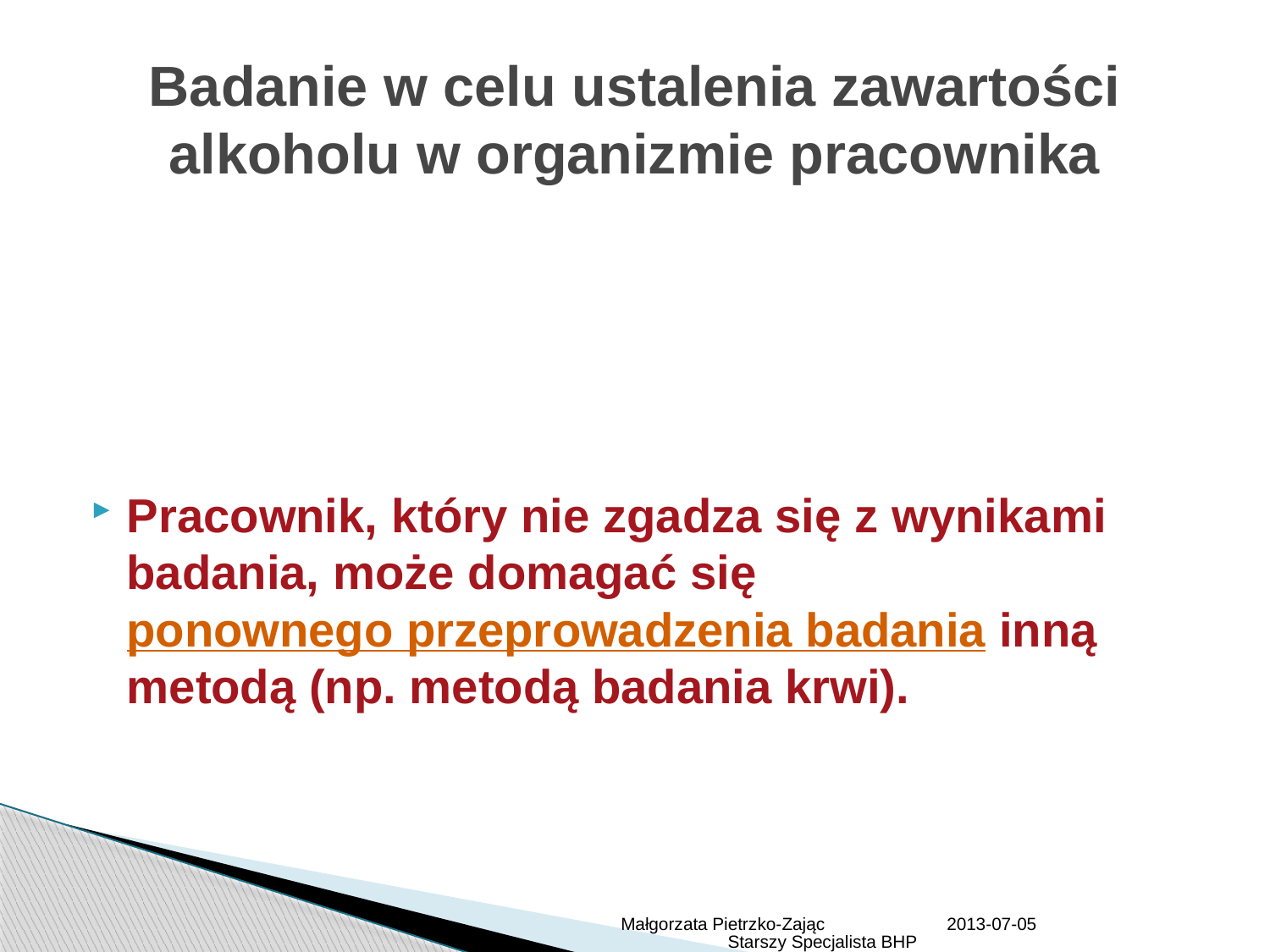

# Badanie w celu ustalenia zawartości alkoholu w organizmie pracownika

Pracownik, który nie zgadza się z wynikami badania, może domagać się ponownego przeprowadzenia badania inną metodą (np. metodą badania krwi).

Małgorzata Pietrzko-Zając                                          Starszy Specjalista BHP
2013-07-05